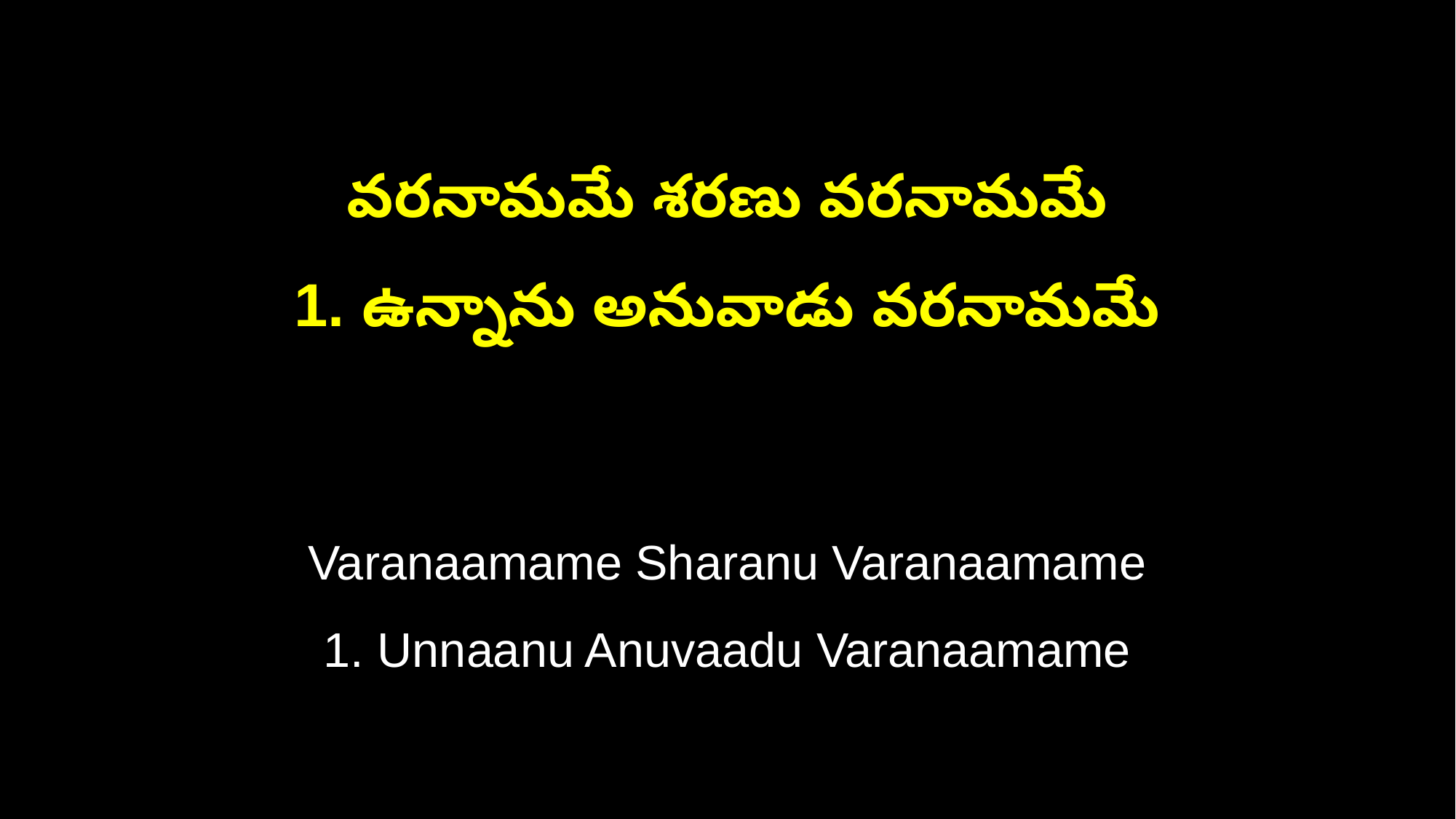

వరనామమే శరణు వరనామమే
1. ఉన్నాను అనువాడు వరనామమే
Varanaamame Sharanu Varanaamame
1. Unnaanu Anuvaadu Varanaamame